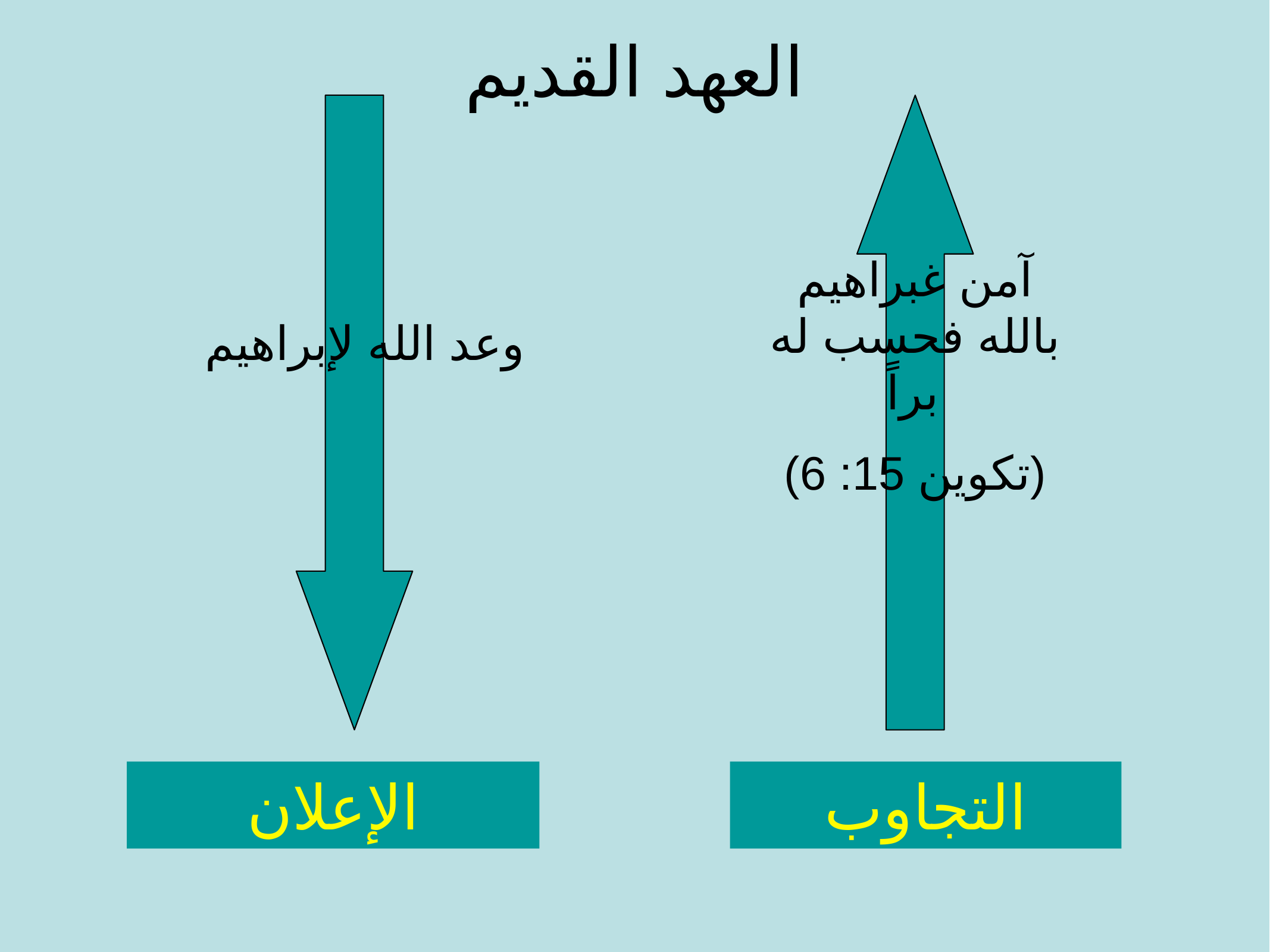

العهد القديم

آمن غبراهيم بالله فحسب له براً

(تكوين 15: 6)
وعد الله لإبراهيم
الإعلان
التجاوب